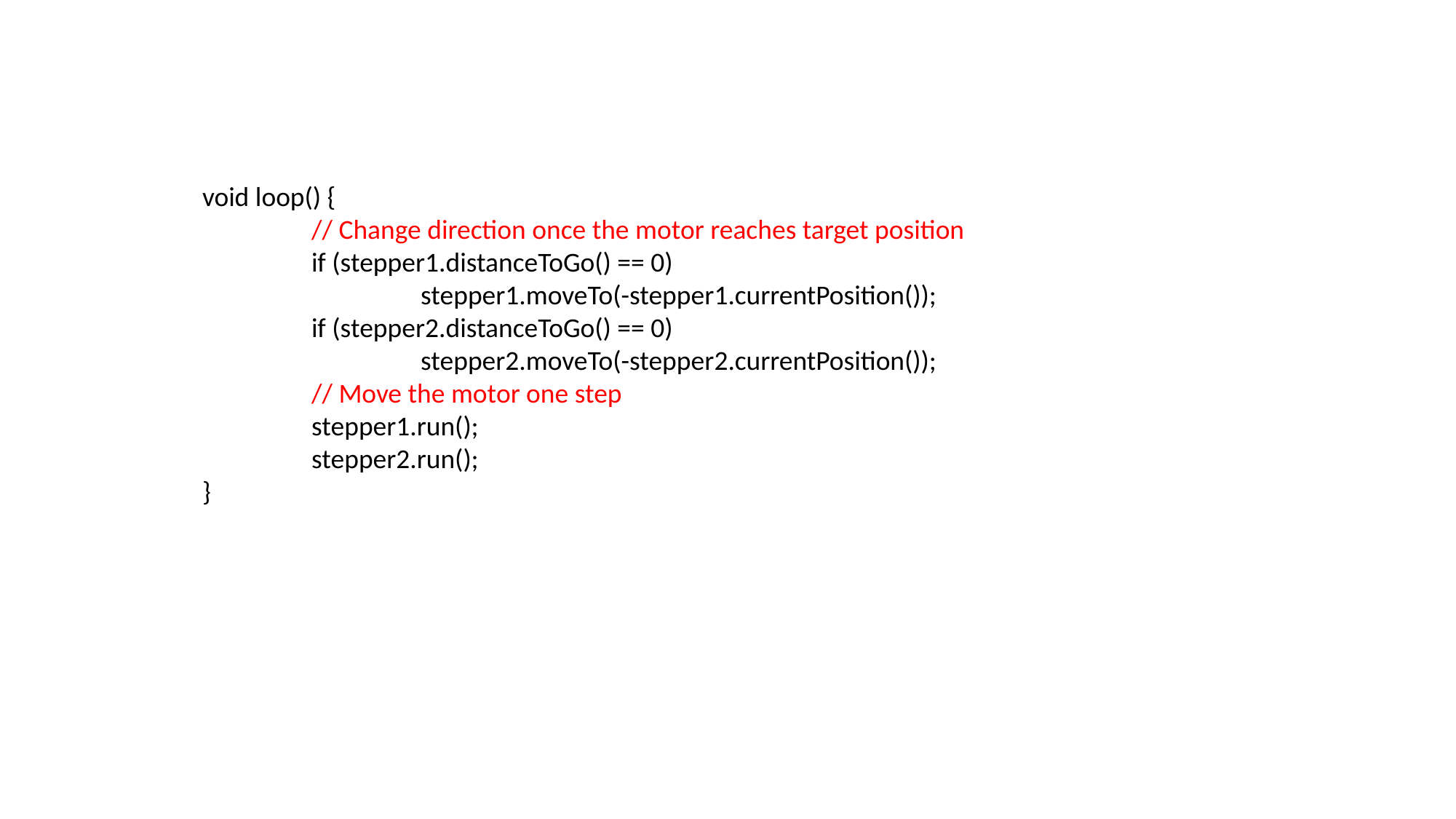

void loop() {
	// Change direction once the motor reaches target position
	if (stepper1.distanceToGo() == 0)
		stepper1.moveTo(-stepper1.currentPosition());
	if (stepper2.distanceToGo() == 0)
		stepper2.moveTo(-stepper2.currentPosition());
	// Move the motor one step
	stepper1.run();
	stepper2.run();
}